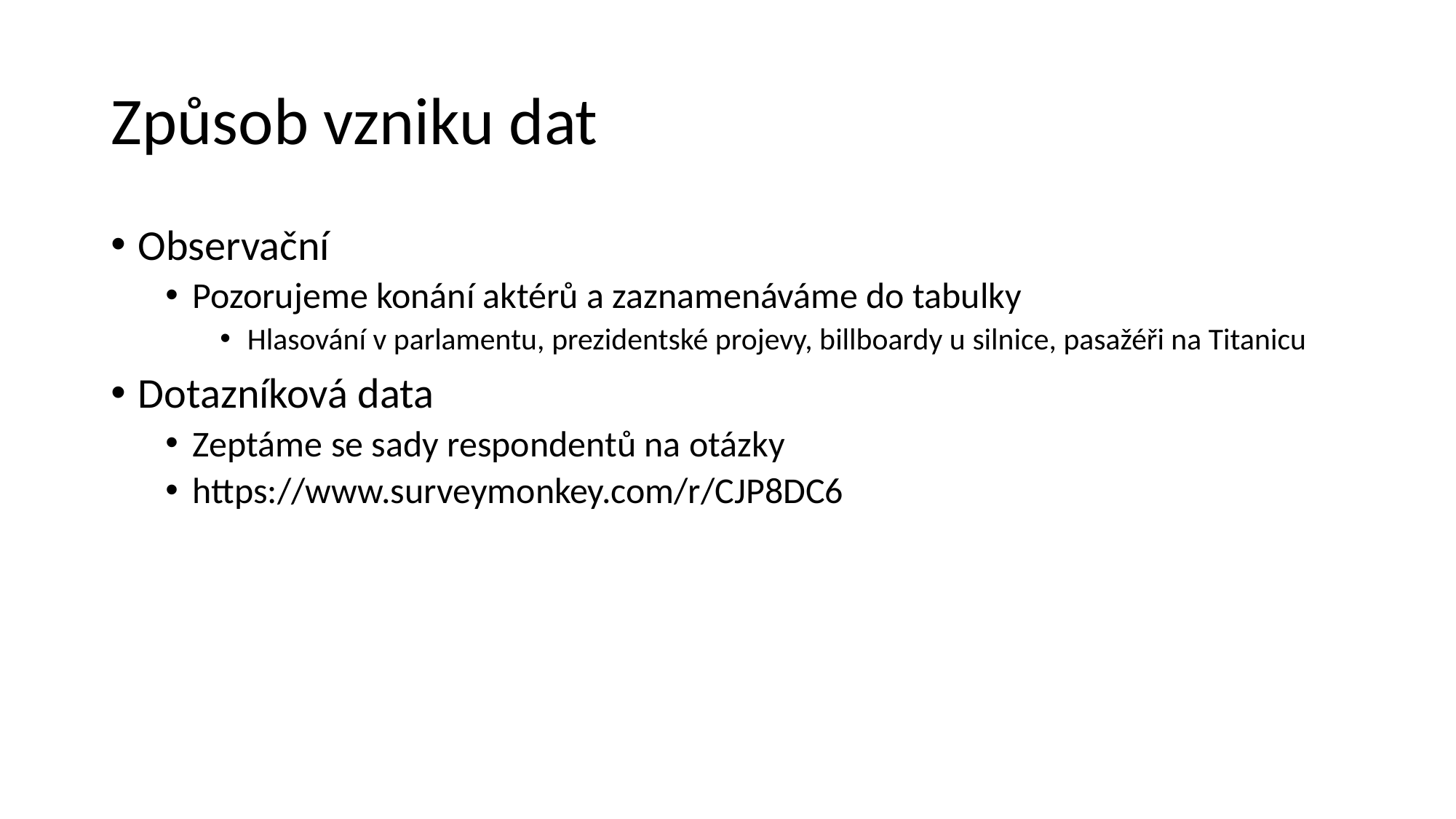

# Způsob vzniku dat
Observační
Pozorujeme konání aktérů a zaznamenáváme do tabulky
Hlasování v parlamentu, prezidentské projevy, billboardy u silnice, pasažéři na Titanicu
Dotazníková data
Zeptáme se sady respondentů na otázky
https://www.surveymonkey.com/r/CJP8DC6